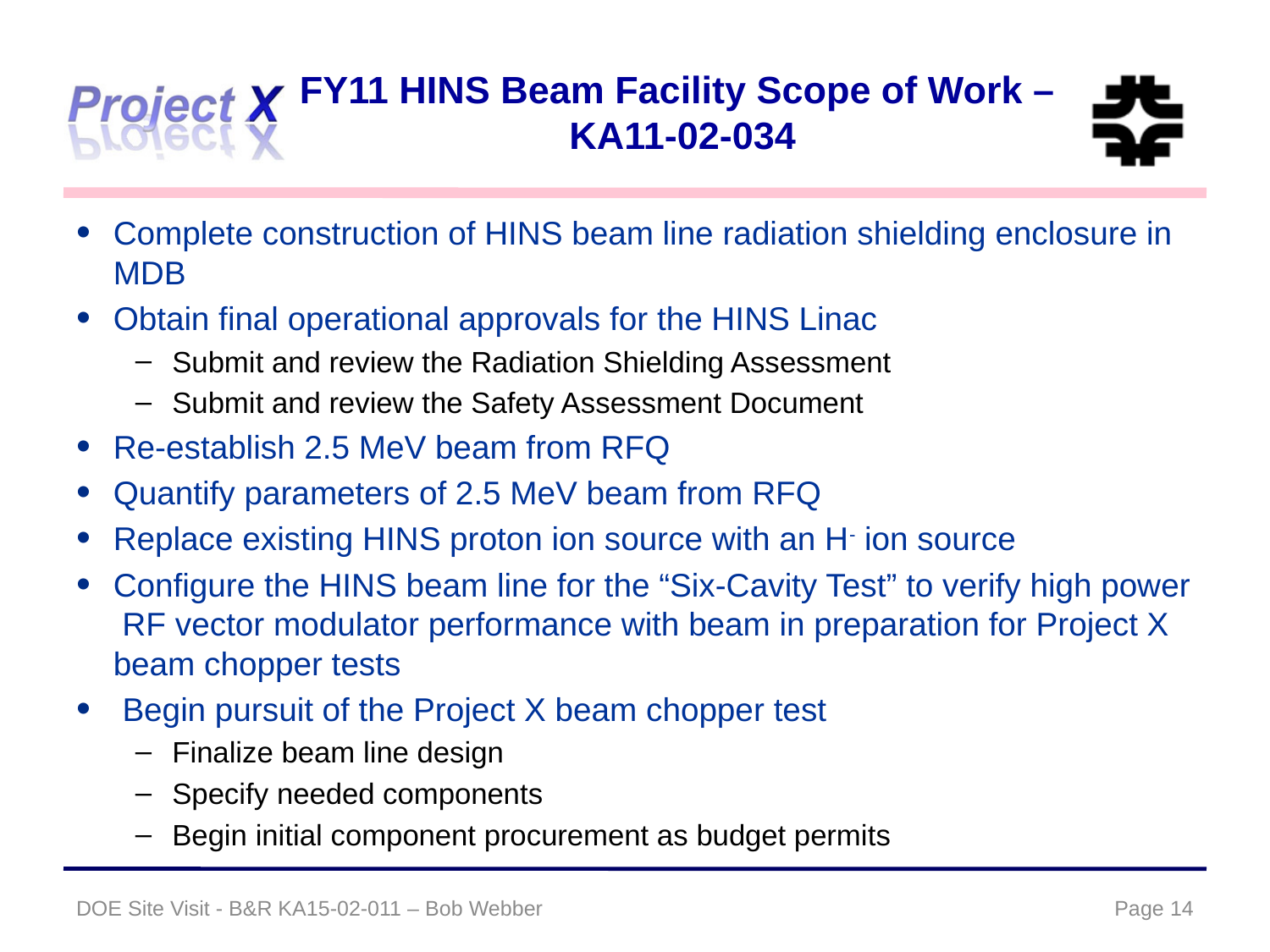

# FY11 HINS Beam Facility Scope of Work – KA11-02-034
Complete construction of HINS beam line radiation shielding enclosure in MDB
Obtain final operational approvals for the HINS Linac
Submit and review the Radiation Shielding Assessment
Submit and review the Safety Assessment Document
Re-establish 2.5 MeV beam from RFQ
Quantify parameters of 2.5 MeV beam from RFQ
Replace existing HINS proton ion source with an H- ion source
Configure the HINS beam line for the “Six-Cavity Test” to verify high power  RF vector modulator performance with beam in preparation for Project X beam chopper tests
 Begin pursuit of the Project X beam chopper test
Finalize beam line design
Specify needed components
Begin initial component procurement as budget permits
DOE Site Visit - B&R KA15-02-011 – Bob Webber
Page 14